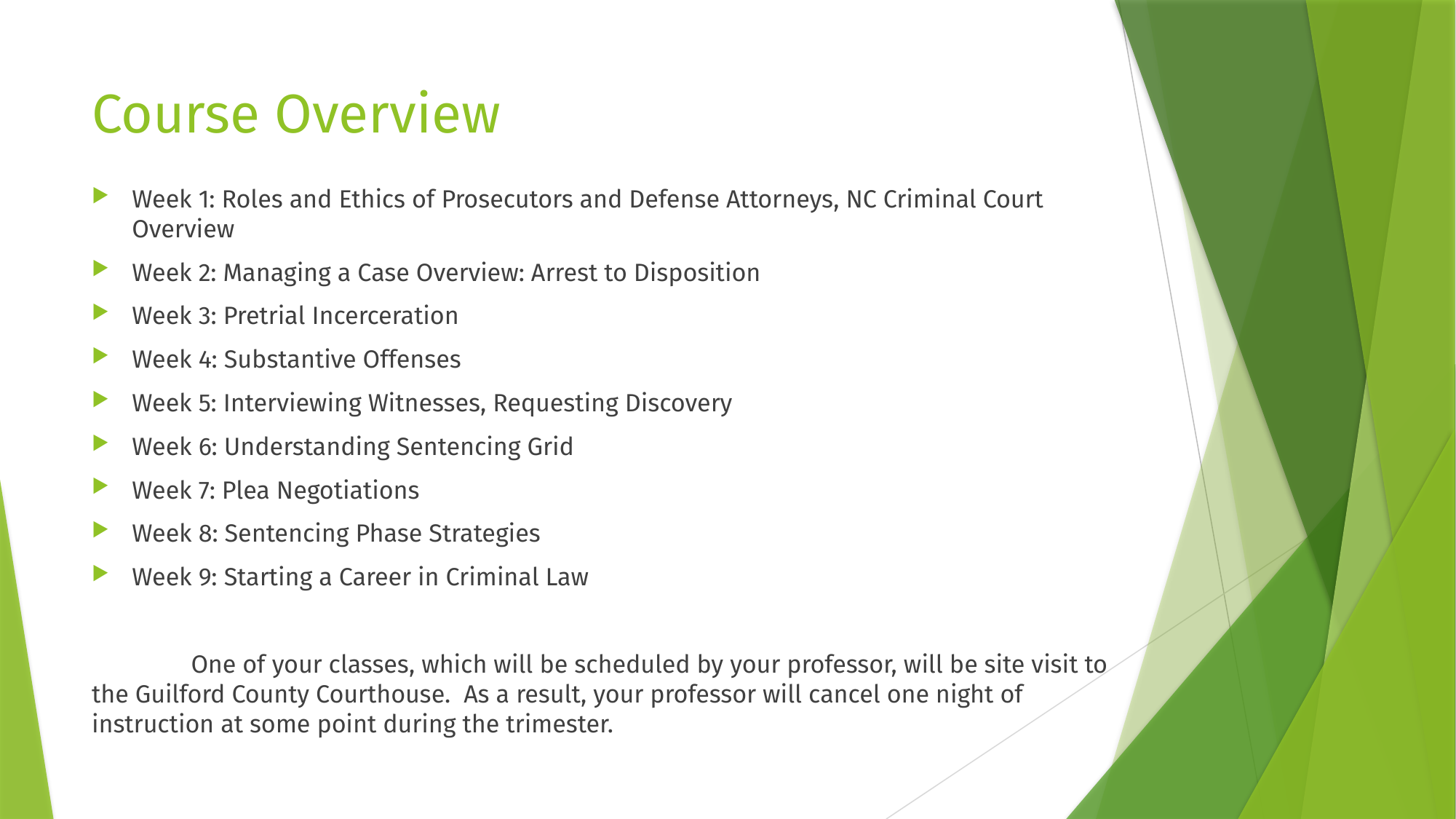

# Course Overview
Week 1: Roles and Ethics of Prosecutors and Defense Attorneys, NC Criminal Court Overview
Week 2: Managing a Case Overview: Arrest to Disposition
Week 3: Pretrial Incerceration
Week 4: Substantive Offenses
Week 5: Interviewing Witnesses, Requesting Discovery
Week 6: Understanding Sentencing Grid
Week 7: Plea Negotiations
Week 8: Sentencing Phase Strategies
Week 9: Starting a Career in Criminal Law

	One of your classes, which will be scheduled by your professor, will be site visit to the Guilford County Courthouse.  As a result, your professor will cancel one night of instruction at some point during the trimester.